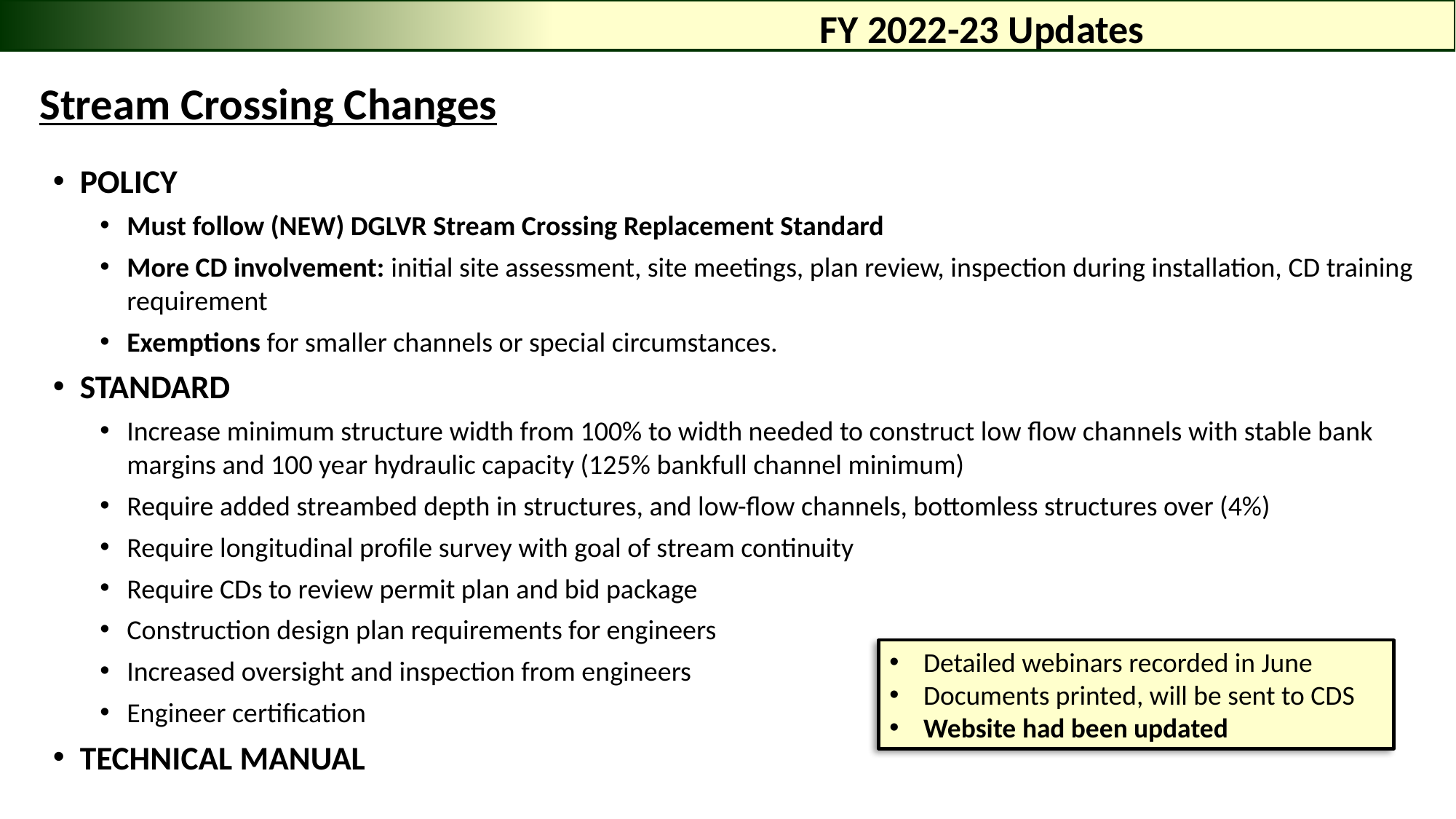

# FY 2022-23 Updates
Stream Crossing Changes

POLICY
Must follow (NEW) DGLVR Stream Crossing Replacement Standard
More CD involvement: initial site assessment, site meetings, plan review, inspection during installation, CD training requirement
Exemptions for smaller channels or special circumstances.
STANDARD
Increase minimum structure width from 100% to width needed to construct low flow channels with stable bank margins and 100 year hydraulic capacity (125% bankfull channel minimum)
Require added streambed depth in structures, and low-flow channels, bottomless structures over (4%)
Require longitudinal profile survey with goal of stream continuity
Require CDs to review permit plan and bid package
Construction design plan requirements for engineers
Increased oversight and inspection from engineers
Engineer certification
TECHNICAL MANUAL

Detailed webinars recorded in June
Documents printed, will be sent to CDS
Website had been updated